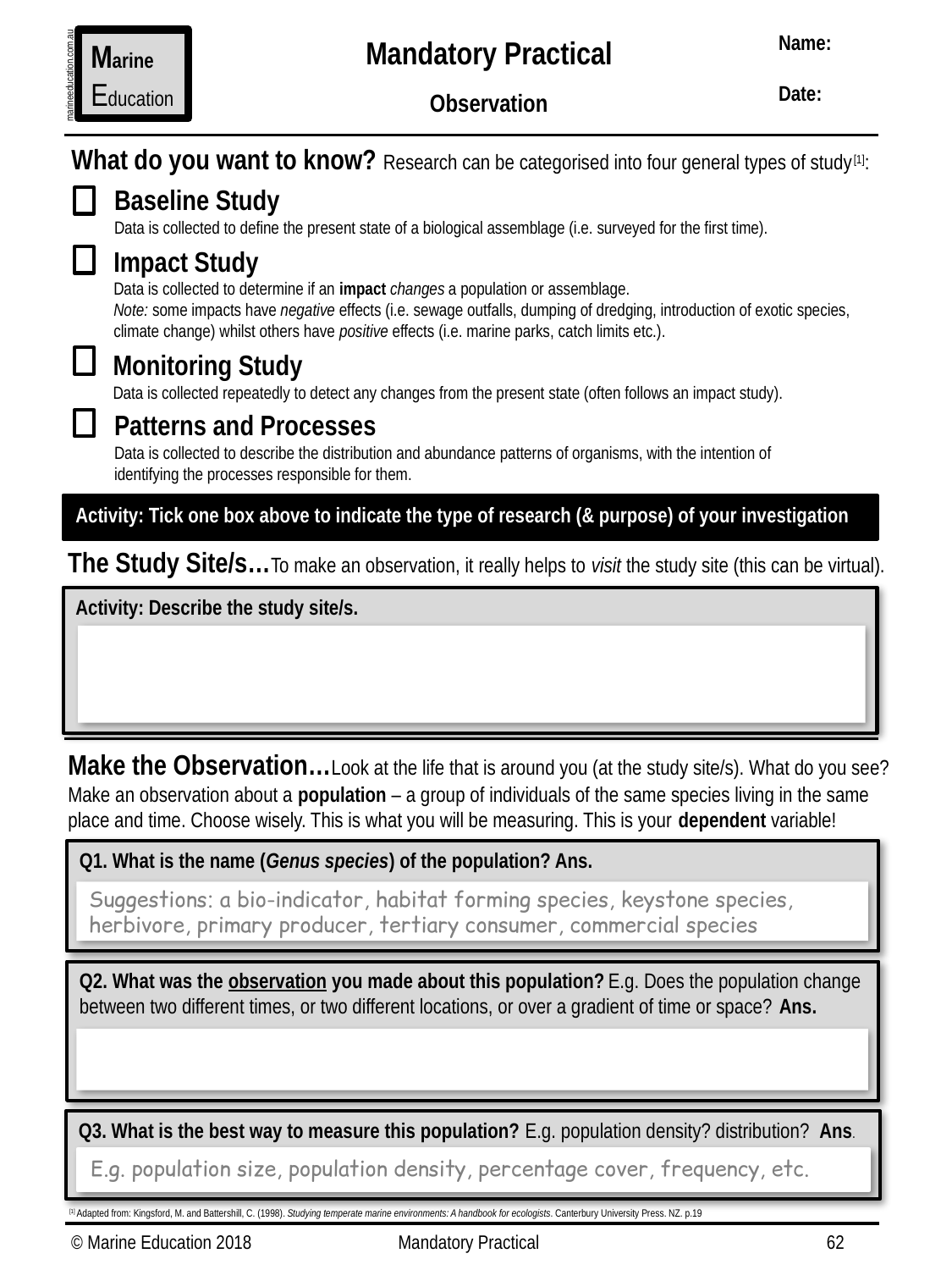

Name:

Date:
Mandatory Practical

Observation
Marine
Education
marineeducation.com.au
What do you want to know? Research can be categorised into four general types of study[1]:
Baseline Study
Data is collected to define the present state of a biological assemblage (i.e. surveyed for the first time).

Impact Study
Data is collected to determine if an impact changes a population or assemblage.
Note: some impacts have negative effects (i.e. sewage outfalls, dumping of dredging, introduction of exotic species, climate change) whilst others have positive effects (i.e. marine parks, catch limits etc.).

Monitoring Study
Data is collected repeatedly to detect any changes from the present state (often follows an impact study).

Patterns and Processes
Data is collected to describe the distribution and abundance patterns of organisms, with the intention of identifying the processes responsible for them.

Activity: Tick one box above to indicate the type of research (& purpose) of your investigation
The Study Site/s…To make an observation, it really helps to visit the study site (this can be virtual).
Activity: Describe the study site/s.

Make the Observation…Look at the life that is around you (at the study site/s). What do you see? Make an observation about a population – a group of individuals of the same species living in the same place and time. Choose wisely. This is what you will be measuring. This is your dependent variable!
Q1. What is the name (Genus species) of the population? Ans.
Suggestions: a bio-indicator, habitat forming species, keystone species, herbivore, primary producer, tertiary consumer, commercial species
Q2. What was the observation you made about this population? E.g. Does the population change between two different times, or two different locations, or over a gradient of time or space? Ans.

Q3. What is the best way to measure this population? E.g. population density? distribution?  Ans.
E.g. population size, population density, percentage cover, frequency, etc.
[1] Adapted from: Kingsford, M. and Battershill, C. (1998). Studying temperate marine environments: A handbook for ecologists. Canterbury University Press. NZ. p.19
© Marine Education 2018
Mandatory Practical
62